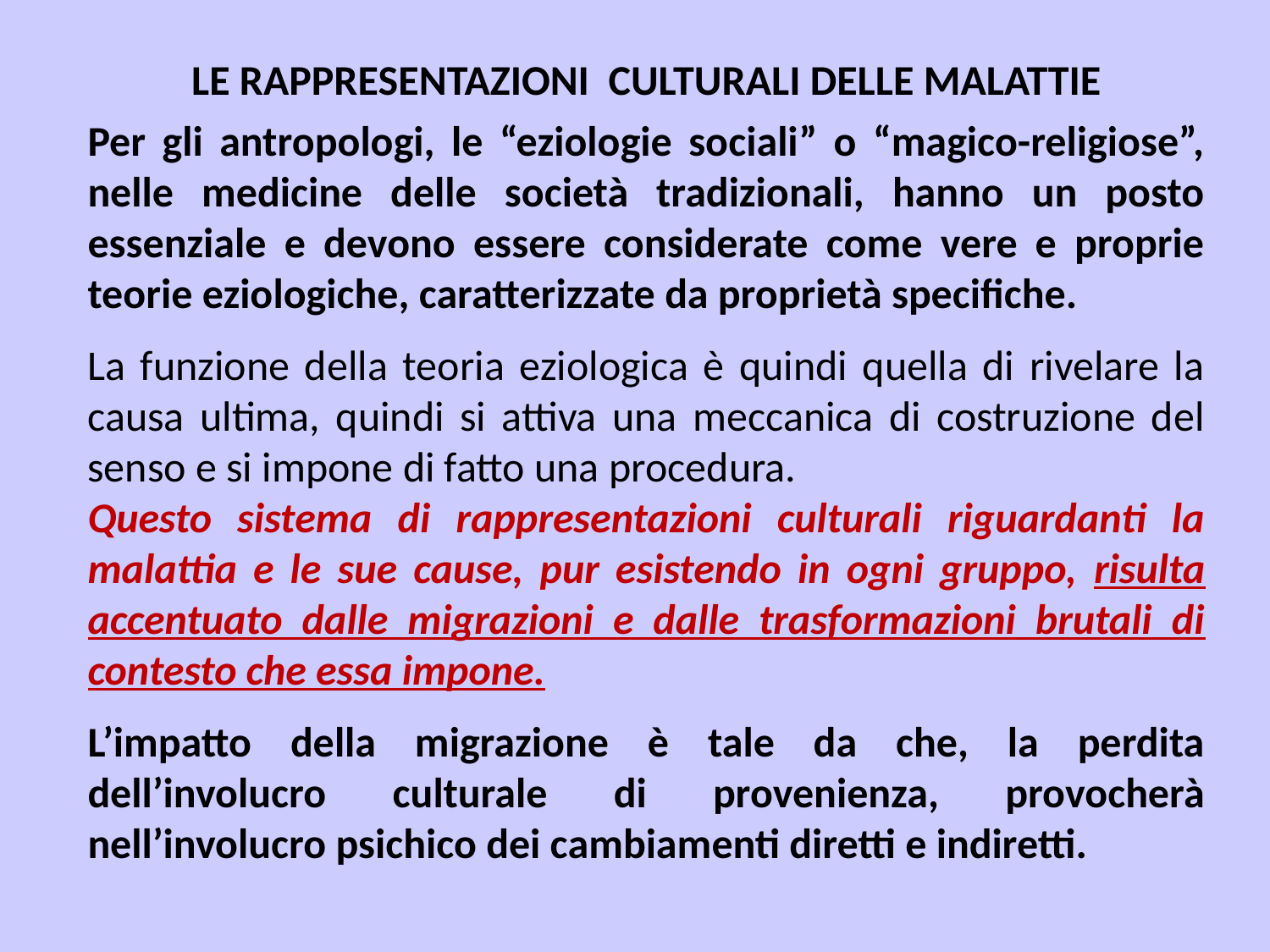

LE RAPPRESENTAZIONI  CULTURALI DELLE MALATTIE
Per gli antropologi, le “eziologie sociali” o “magico-religiose”, nelle medicine delle società tradizionali, hanno un posto essenziale e devono essere considerate come vere e proprie teorie eziologiche, caratterizzate da proprietà specifiche.
La funzione della teoria eziologica è quindi quella di rivelare la causa ultima, quindi si attiva una meccanica di costruzione del senso e si impone di fatto una procedura.
Questo sistema di rappresentazioni culturali riguardanti la malattia e le sue cause, pur esistendo in ogni gruppo, risulta accentuato dalle migrazioni e dalle trasformazioni brutali di contesto che essa impone.
L’impatto della migrazione è tale da che, la perdita dell’involucro culturale di provenienza, provocherà nell’involucro psichico dei cambiamenti diretti e indiretti.